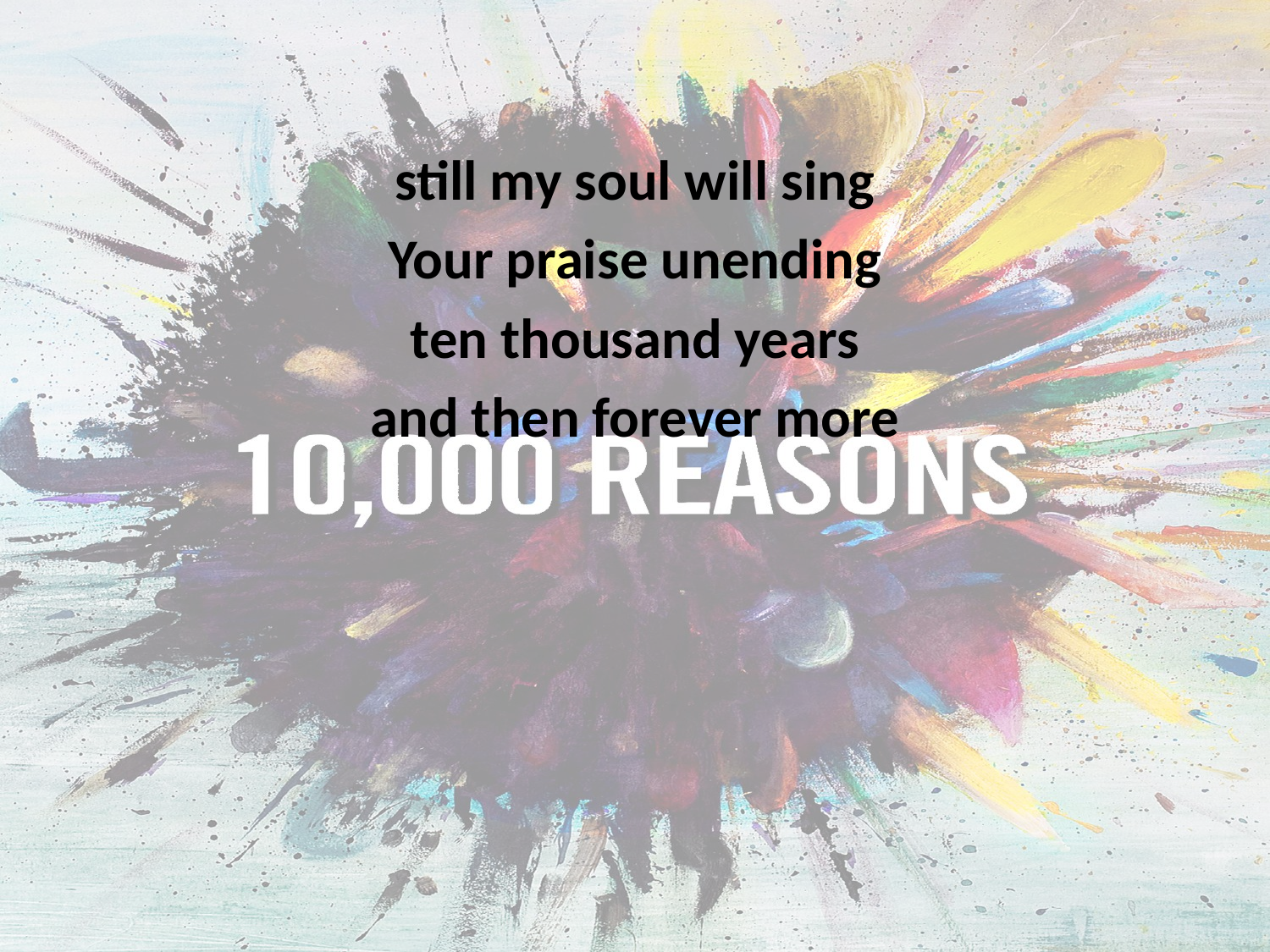

still my soul will sing
Your praise unending
ten thousand years
and then forever more